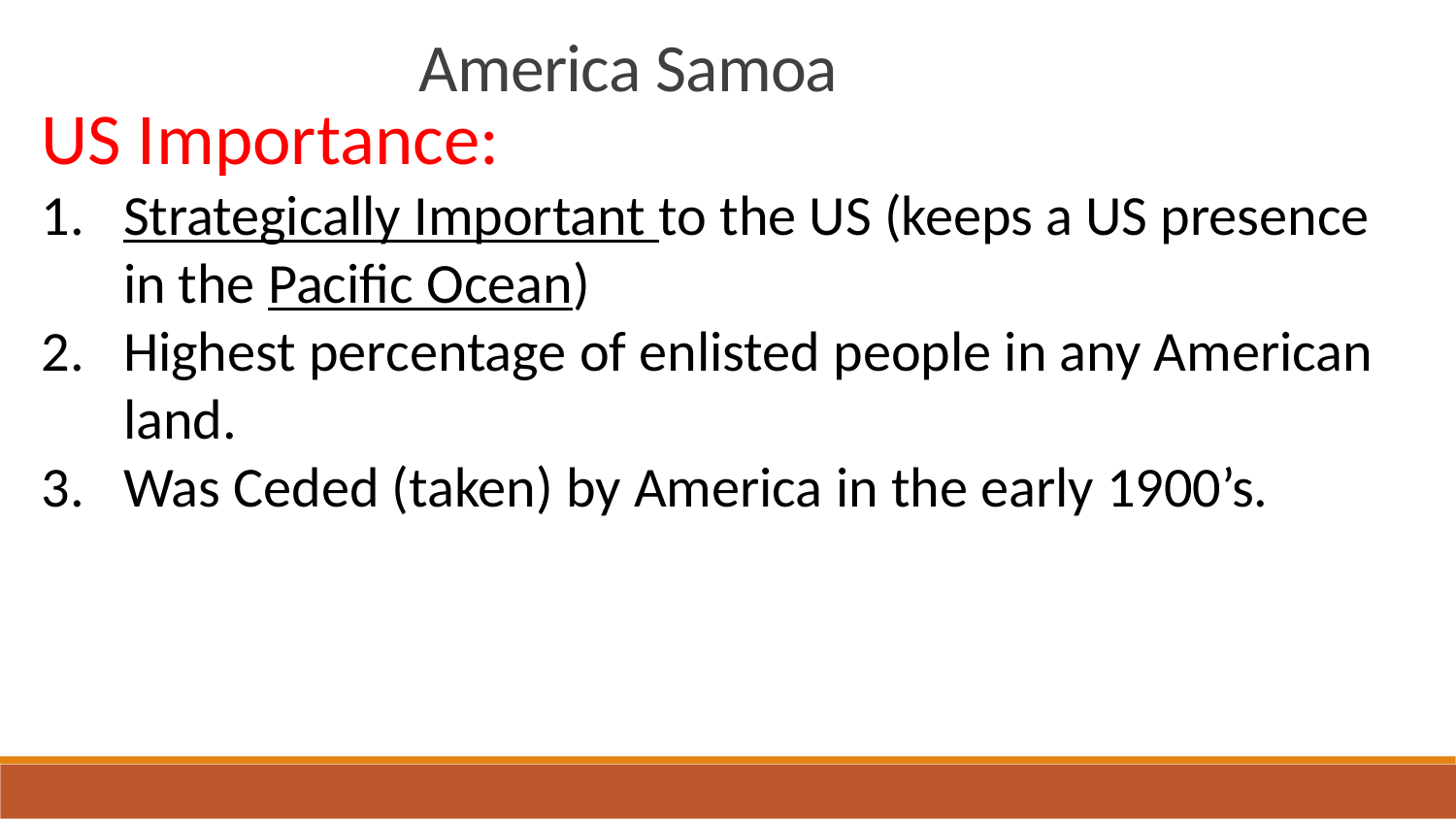

America Samoa
US Importance:
Strategically Important to the US (keeps a US presence in the Pacific Ocean)
Highest percentage of enlisted people in any American land.
Was Ceded (taken) by America in the early 1900’s.